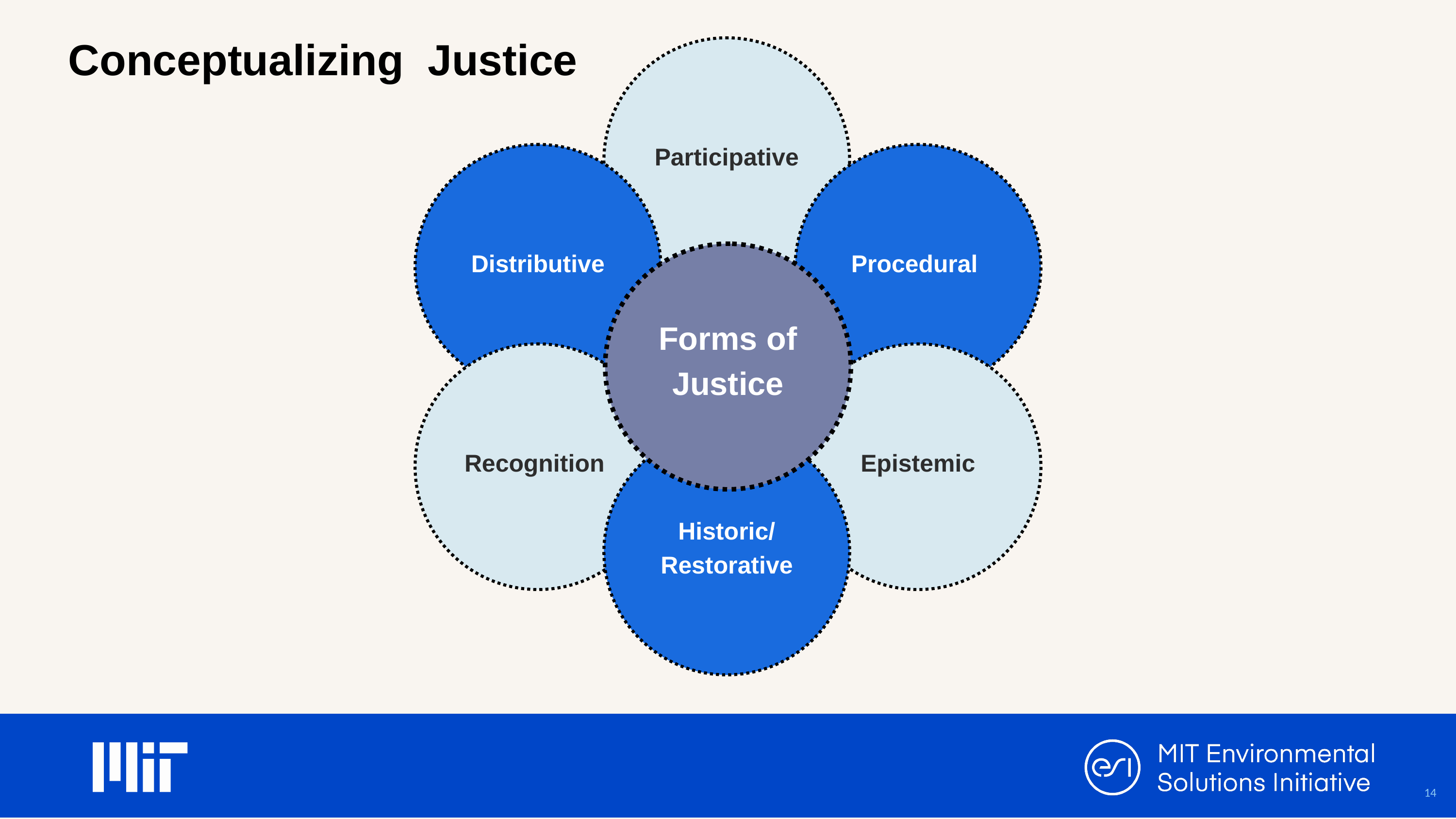

Conceptualizing  Justice

Participative

Distributive

Procedural

Forms of Justice

Recognition

Epistemic

Historic/
Restorative

14